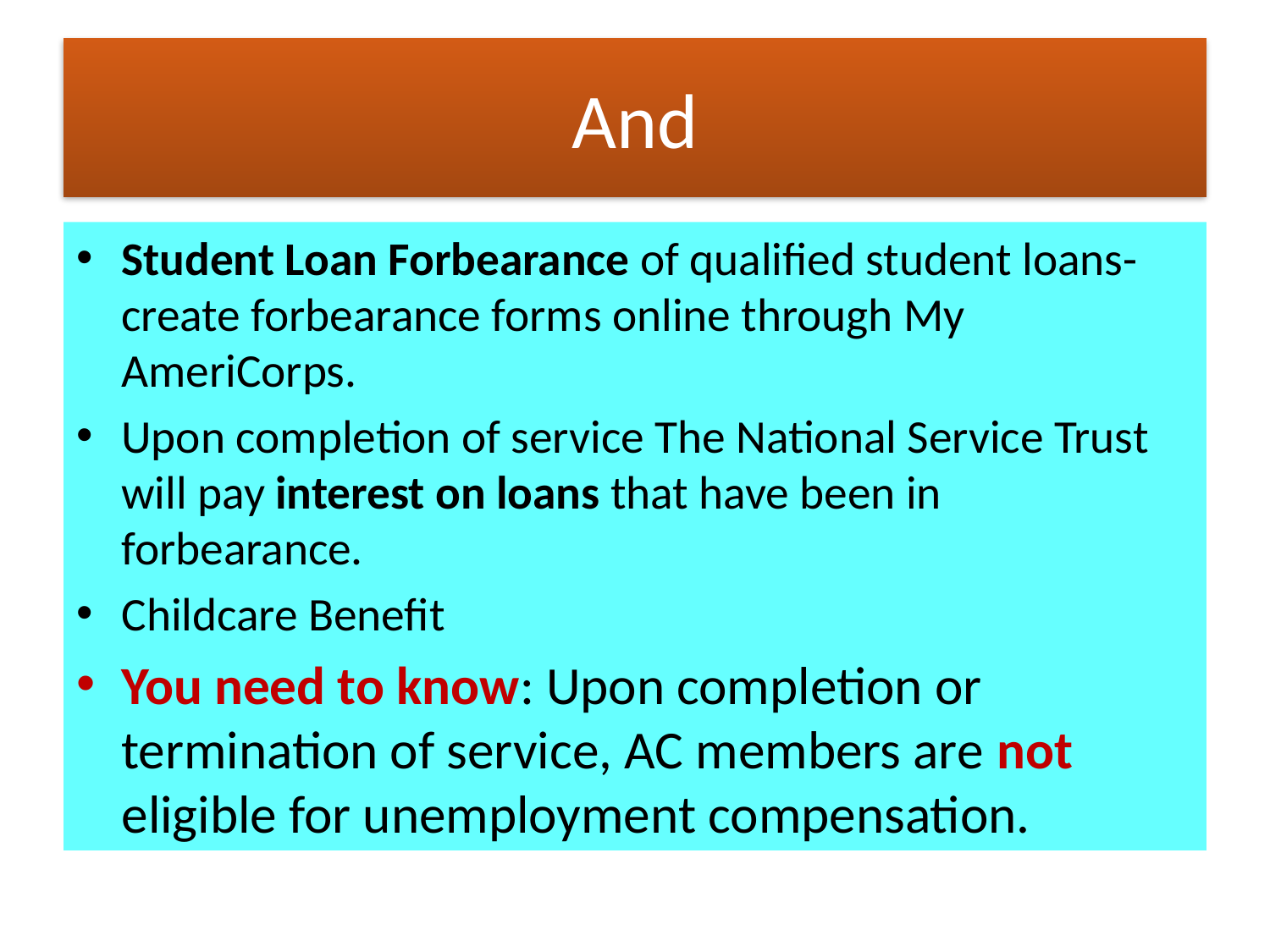

# And
Student Loan Forbearance of qualified student loans-create forbearance forms online through My AmeriCorps.
Upon completion of service The National Service Trust will pay interest on loans that have been in forbearance.
Childcare Benefit
You need to know: Upon completion or termination of service, AC members are not eligible for unemployment compensation.